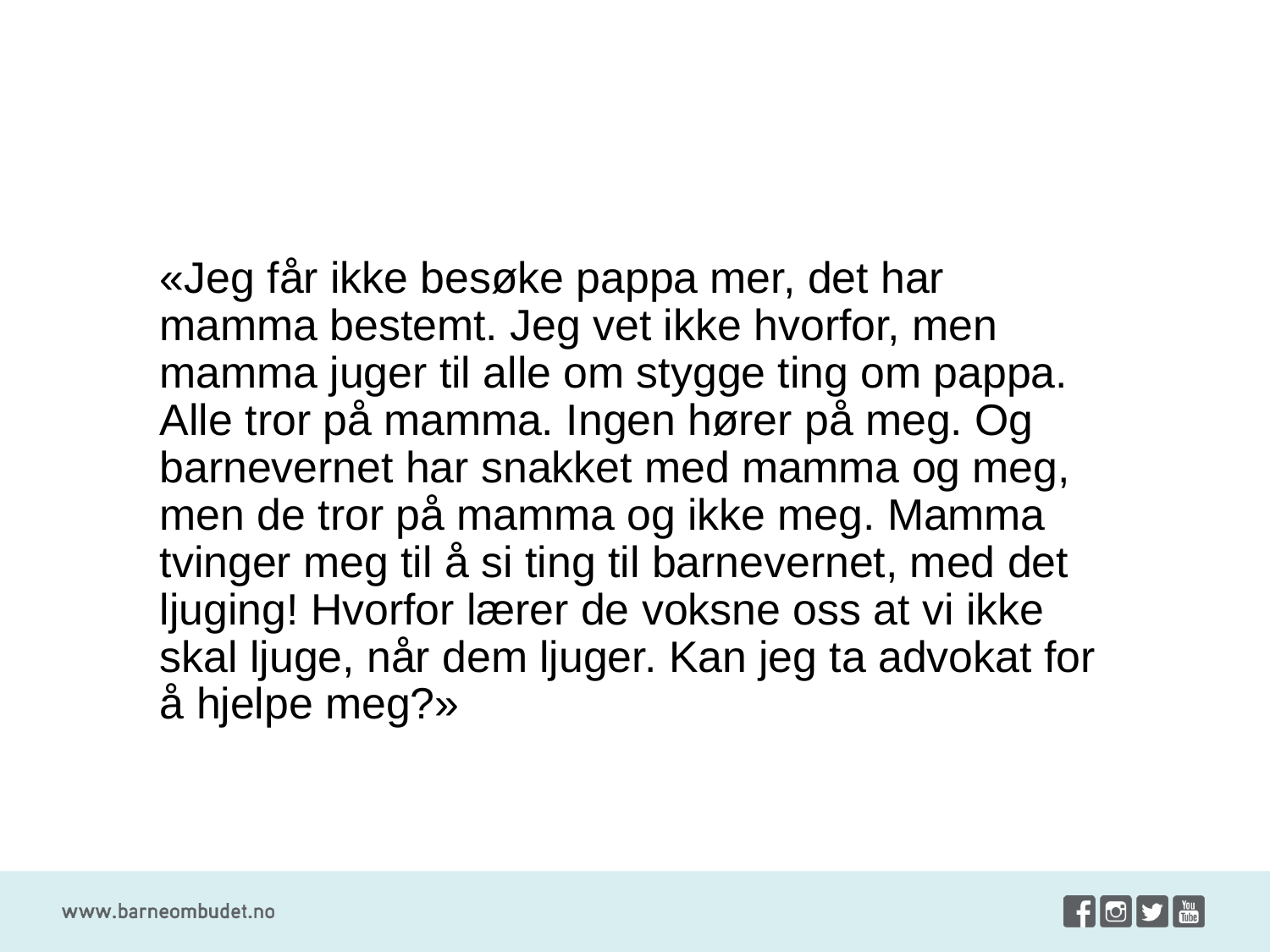

«Jeg får ikke besøke pappa mer, det har mamma bestemt. Jeg vet ikke hvorfor, men mamma juger til alle om stygge ting om pappa. Alle tror på mamma. Ingen hører på meg. Og barnevernet har snakket med mamma og meg, men de tror på mamma og ikke meg. Mamma tvinger meg til å si ting til barnevernet, med det ljuging! Hvorfor lærer de voksne oss at vi ikke skal ljuge, når dem ljuger. Kan jeg ta advokat for å hjelpe meg?»